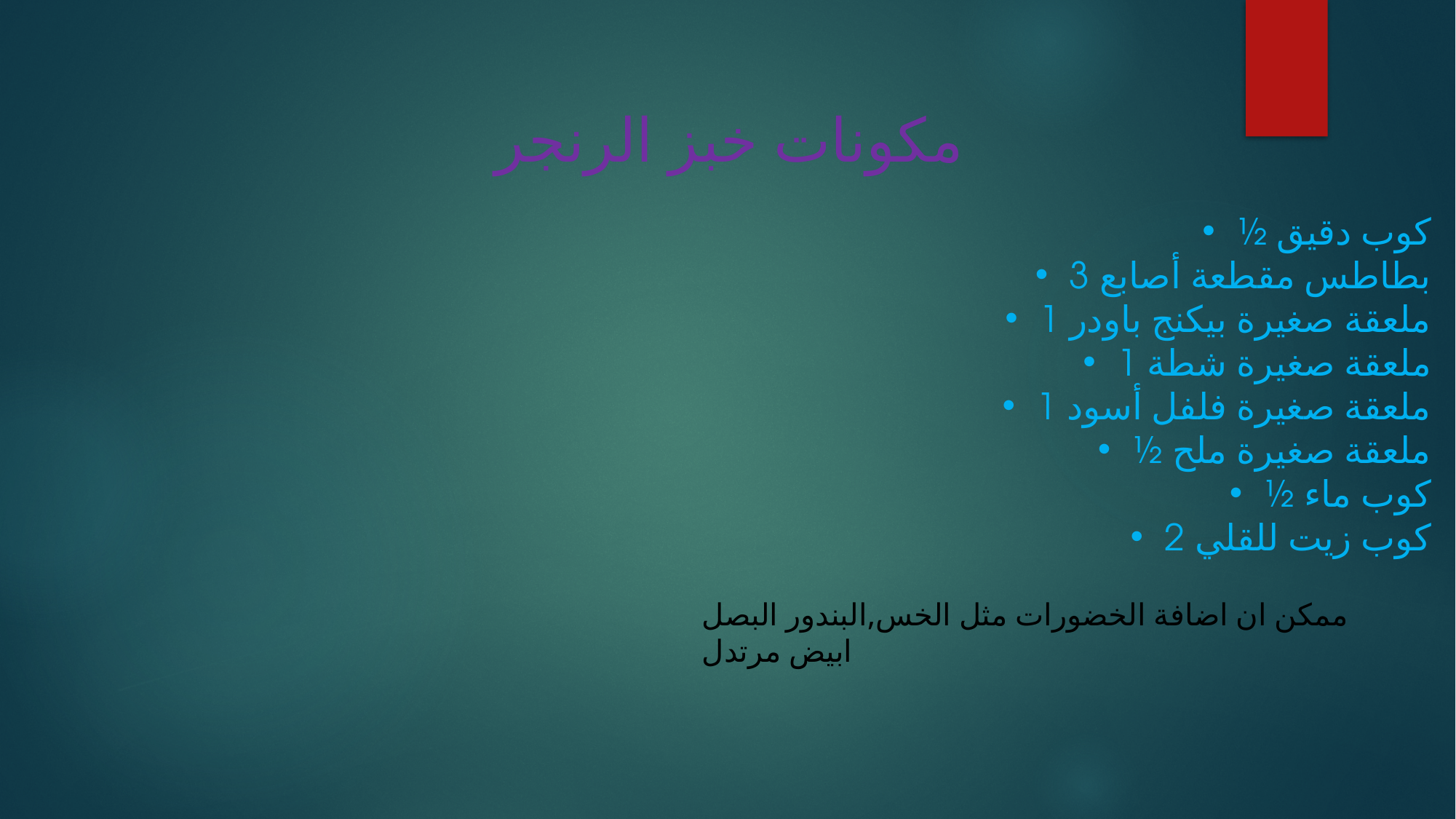

مكونات خبز الرنجر
½ كوب دقيق
3 بطاطس مقطعة أصابع
1 ملعقة صغيرة بيكنج باودر
1 ملعقة صغيرة شطة
1 ملعقة صغيرة فلفل أسود
½ ملعقة صغيرة ملح
½ كوب ماء
2 كوب زيت للقلي
ممكن ان اضافة الخضورات مثل الخس,البندور البصل ابيض مرتدل